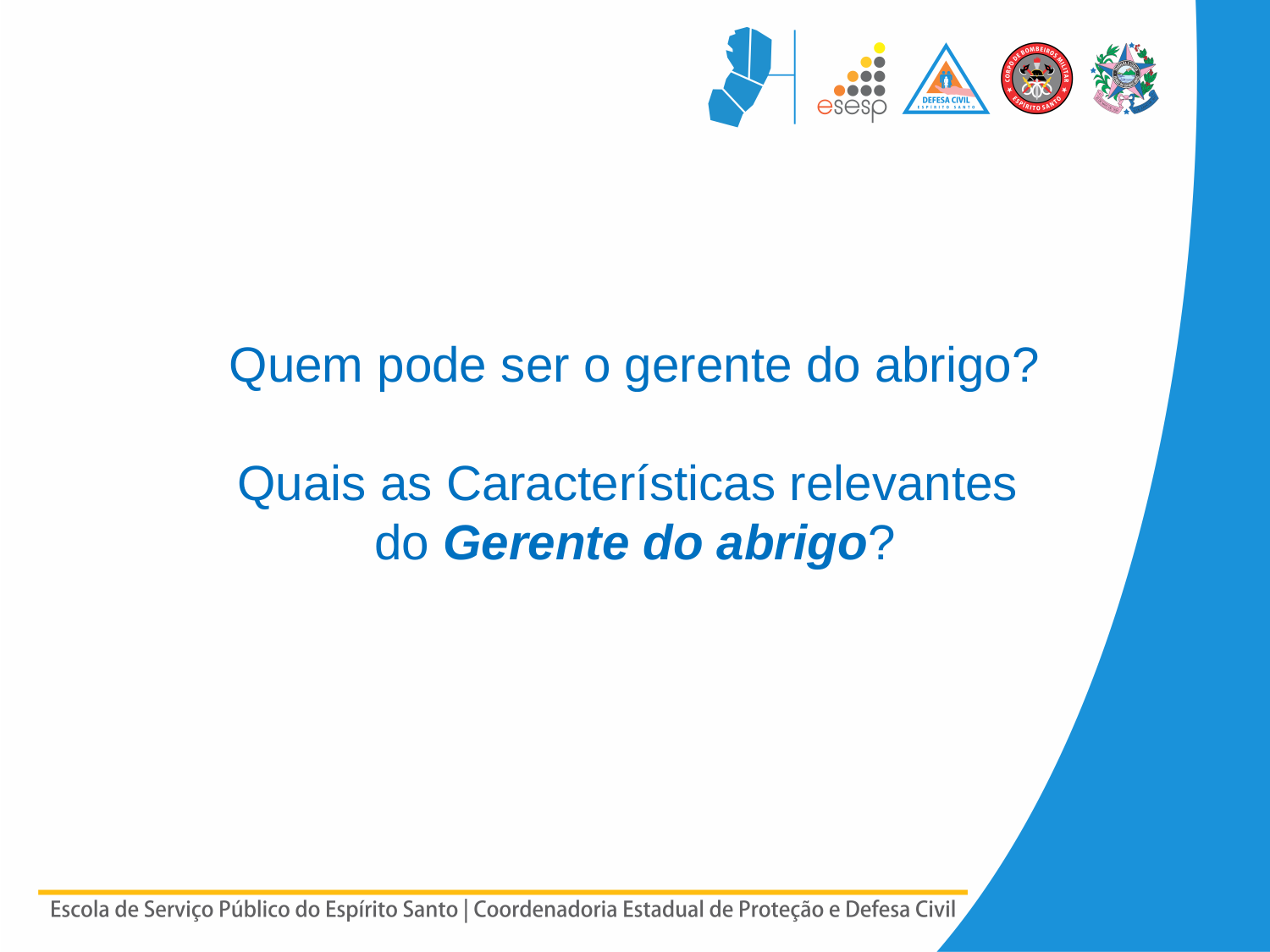

Quem pode ser o gerente do abrigo?

Quais as Características relevantes
do Gerente do abrigo?